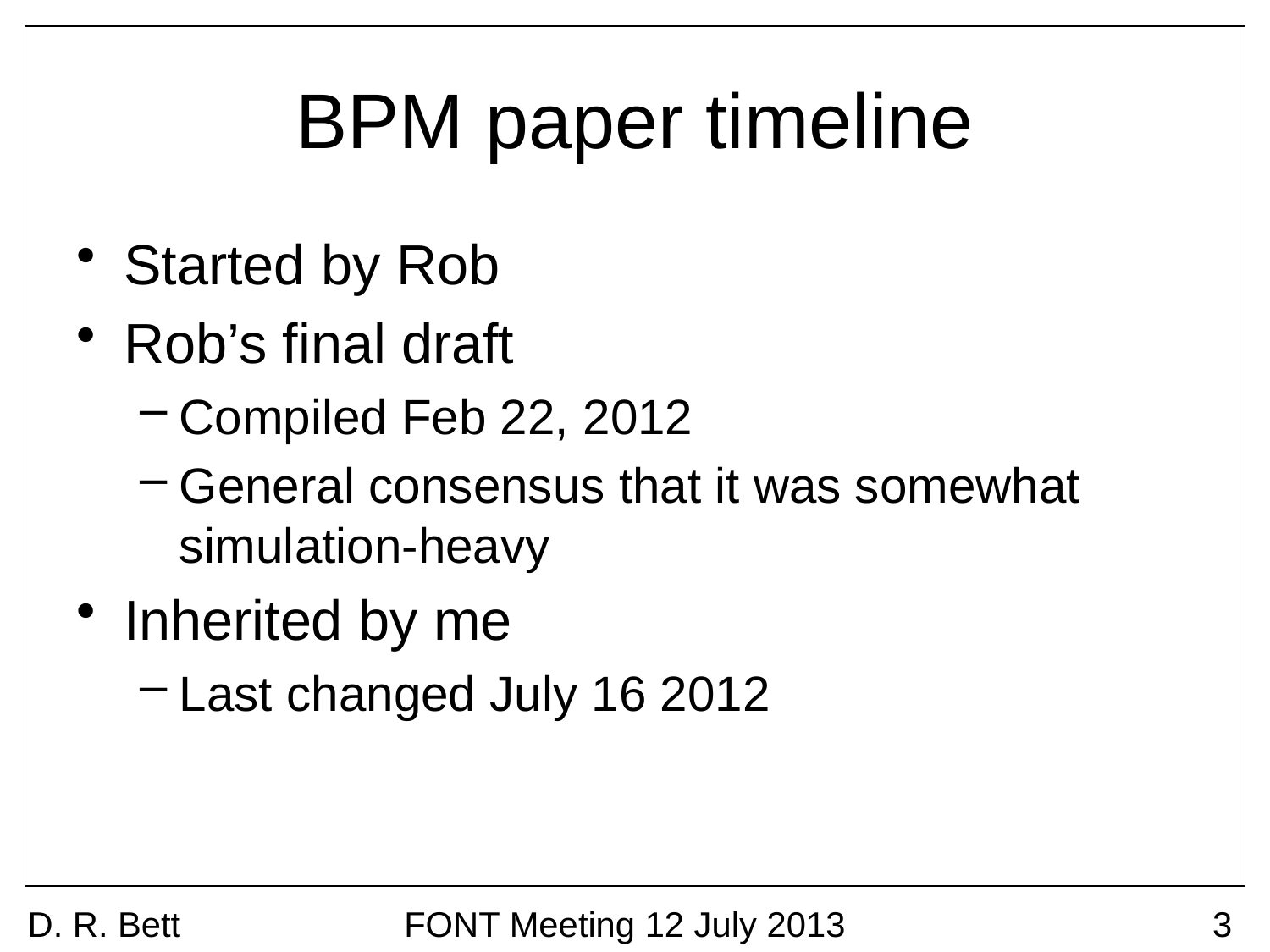

# BPM paper timeline
Started by Rob
Rob’s final draft
Compiled Feb 22, 2012
General consensus that it was somewhat simulation-heavy
Inherited by me
Last changed July 16 2012
D. R. Bett
FONT Meeting 12 July 2013
3